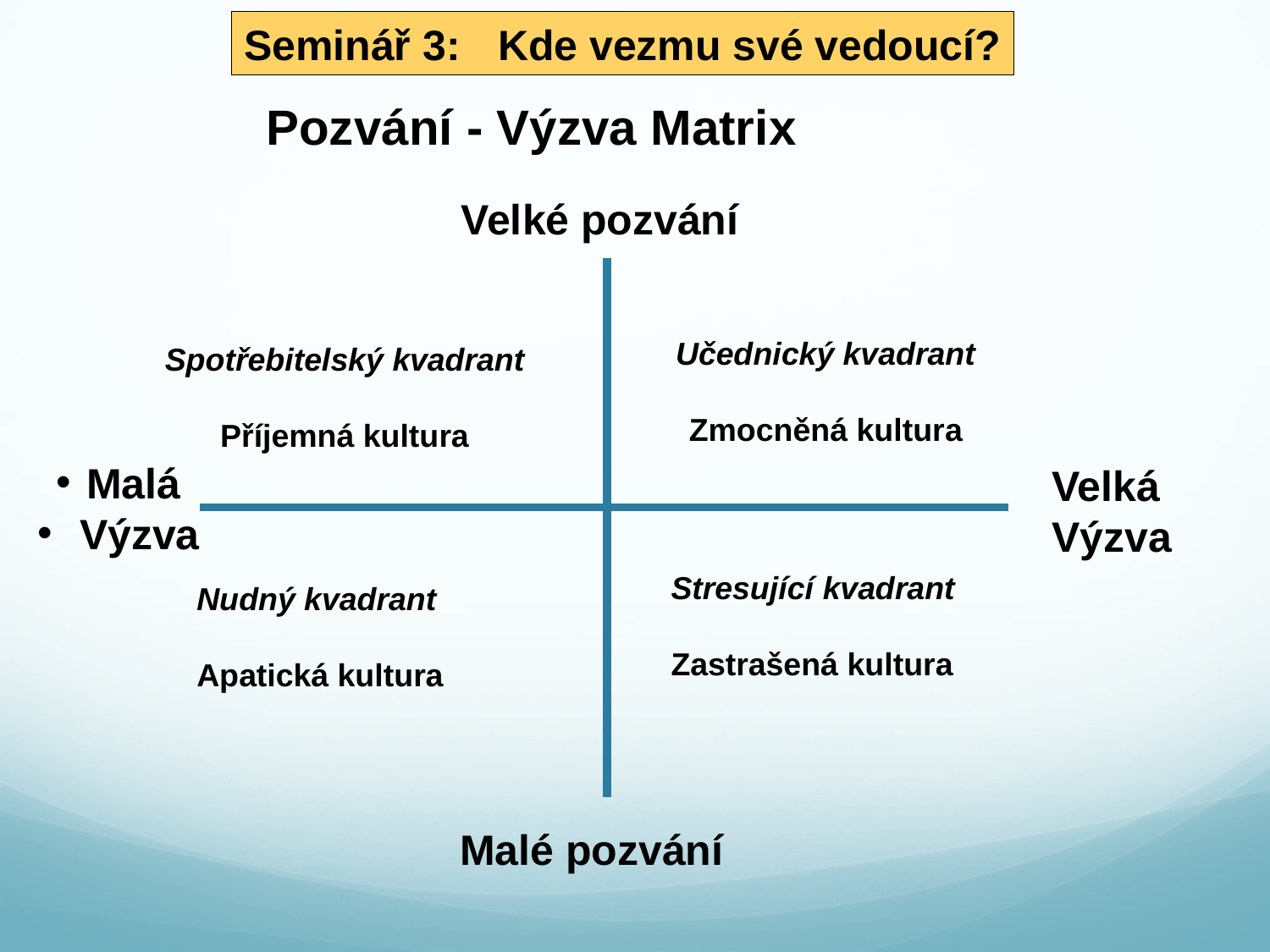

Seminář 3: 	Kde vezmu své vedoucí?
Pozvání - Výzva Matrix
Velké pozvání

Učednický kvadrant

Zmocněná kultura
Spotřebitelský kvadrant

Příjemná kultura
Malá
 Výzva
Velká
Výzva
Stresující kvadrant

Zastrašená kultura
Nudný kvadrant

Apatická kultura
Malé pozvání